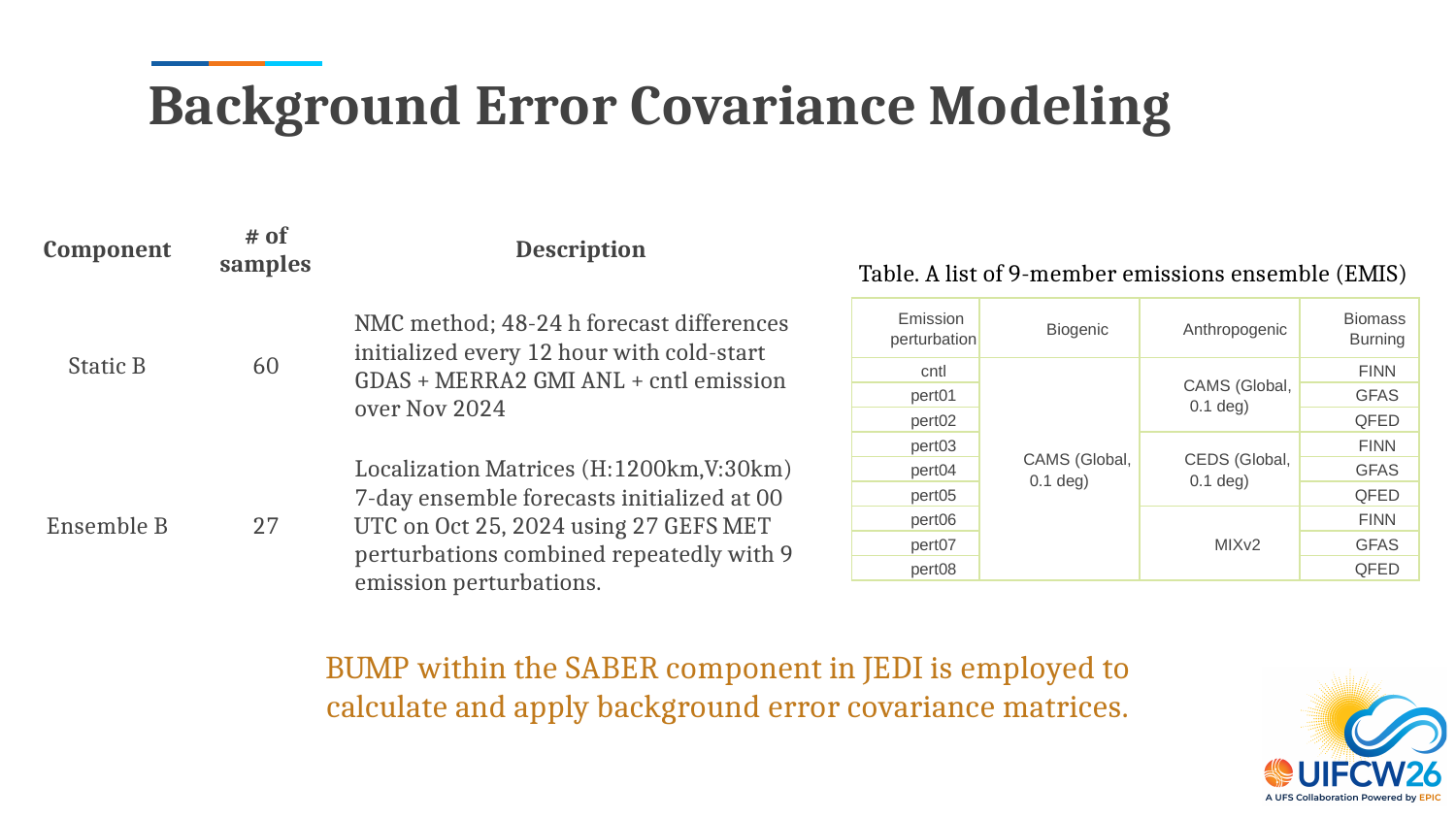

# Background Error Covariance Modeling
| Component | # of samples | Description |
| --- | --- | --- |
| Static B | 60 | NMC method; 48-24 h forecast differences initialized every 12 hour with cold-start GDAS + MERRA2 GMI ANL + cntl emission over Nov 2024 |
| Ensemble B | 27 | Localization Matrices (H:1200km,V:30km) 7-day ensemble forecasts initialized at 00 UTC on Oct 25, 2024 using 27 GEFS MET perturbations combined repeatedly with 9 emission perturbations. |
Table. A list of 9-member emissions ensemble (EMIS)
| Emission perturbation | Biogenic | Anthropogenic | Biomass Burning |
| --- | --- | --- | --- |
| cntl | CAMS (Global, 0.1 deg) | CAMS (Global, 0.1 deg) | FINN |
| pert01 |  |  | GFAS |
| pert02 |  |  | QFED |
| pert03 |  | CEDS (Global, 0.1 deg) | FINN |
| pert04 |  |  | GFAS |
| pert05 |  |  | QFED |
| pert06 |  | MIXv2 | FINN |
| pert07 |  |  | GFAS |
| pert08 |  |  | QFED |
BUMP within the SABER component in JEDI is employed to calculate and apply background error covariance matrices.